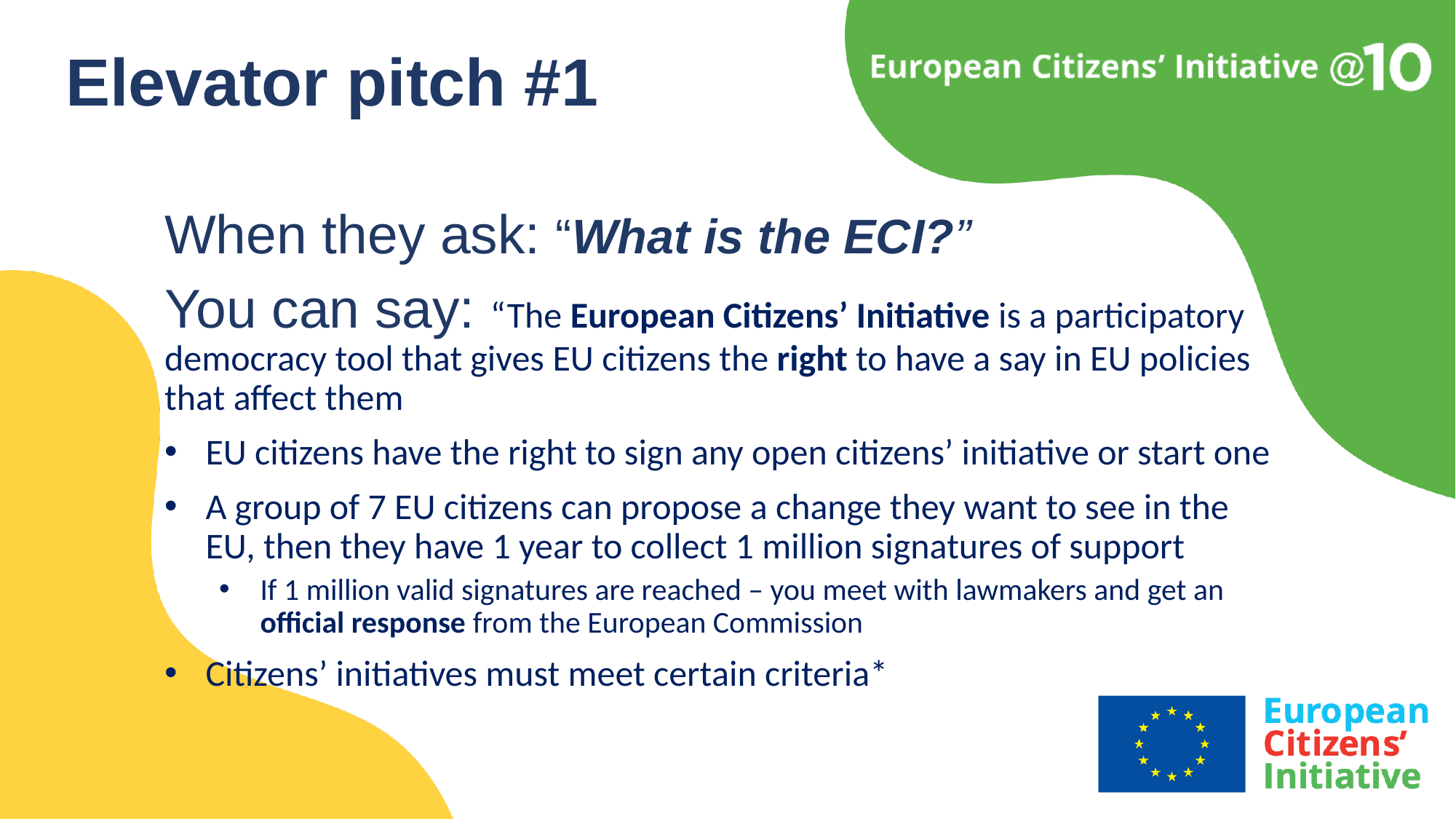

# Elevator pitch #1
When they ask: “What is the ECI?”
You can say: “The European Citizens’ Initiative is a participatory democracy tool that gives EU citizens the right to have a say in EU policies that affect them
EU citizens have the right to sign any open citizens’ initiative or start one
A group of 7 EU citizens can propose a change they want to see in the EU, then they have 1 year to collect 1 million signatures of support
If 1 million valid signatures are reached – you meet with lawmakers and get an official response from the European Commission
Citizens’ initiatives must meet certain criteria*